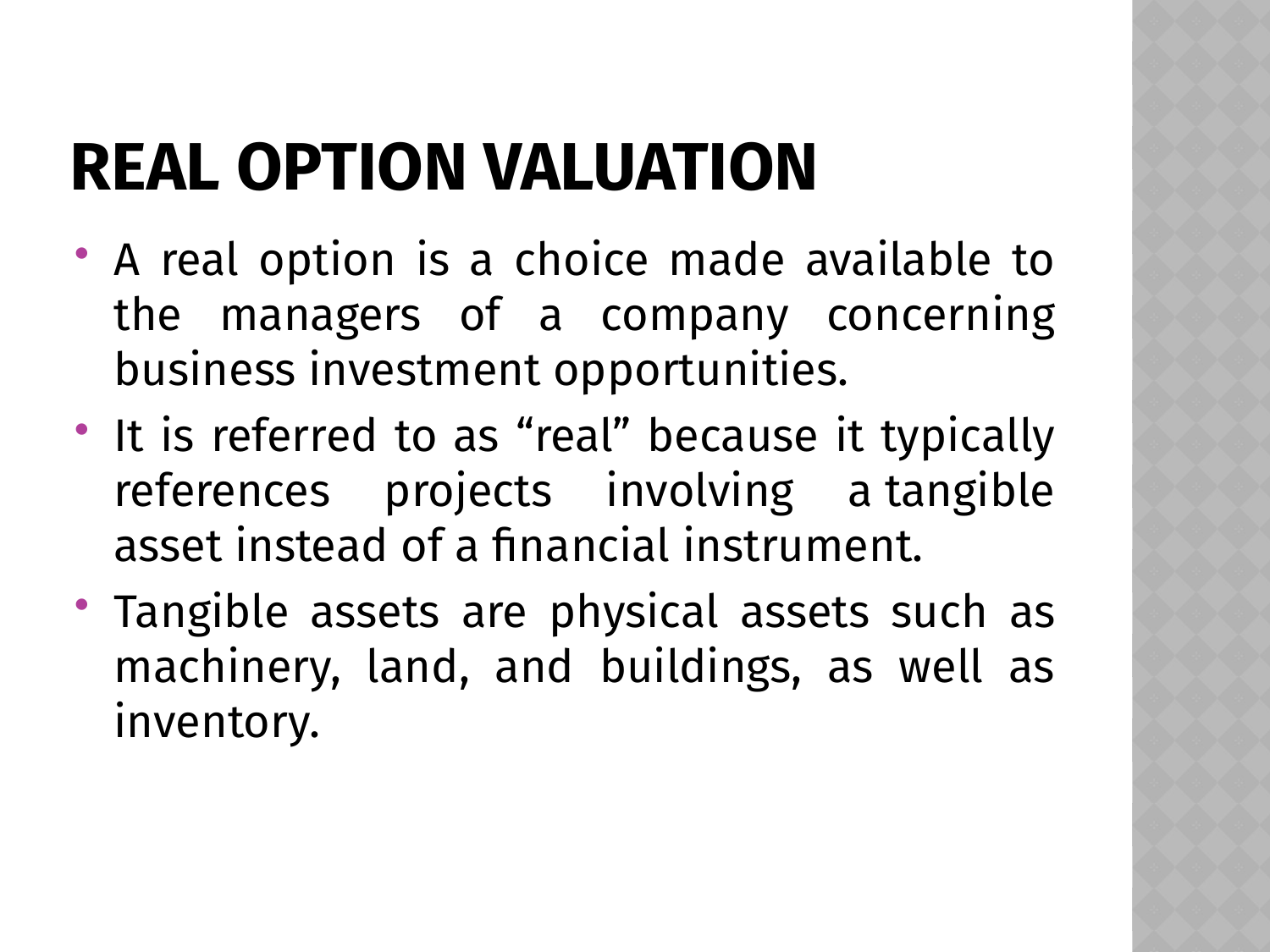

# Real Option Valuation
A real option is a choice made available to the managers of a company concerning business investment opportunities.
It is referred to as “real” because it typically references projects involving a tangible asset instead of a financial instrument.
Tangible assets are physical assets such as machinery, land, and buildings, as well as inventory.